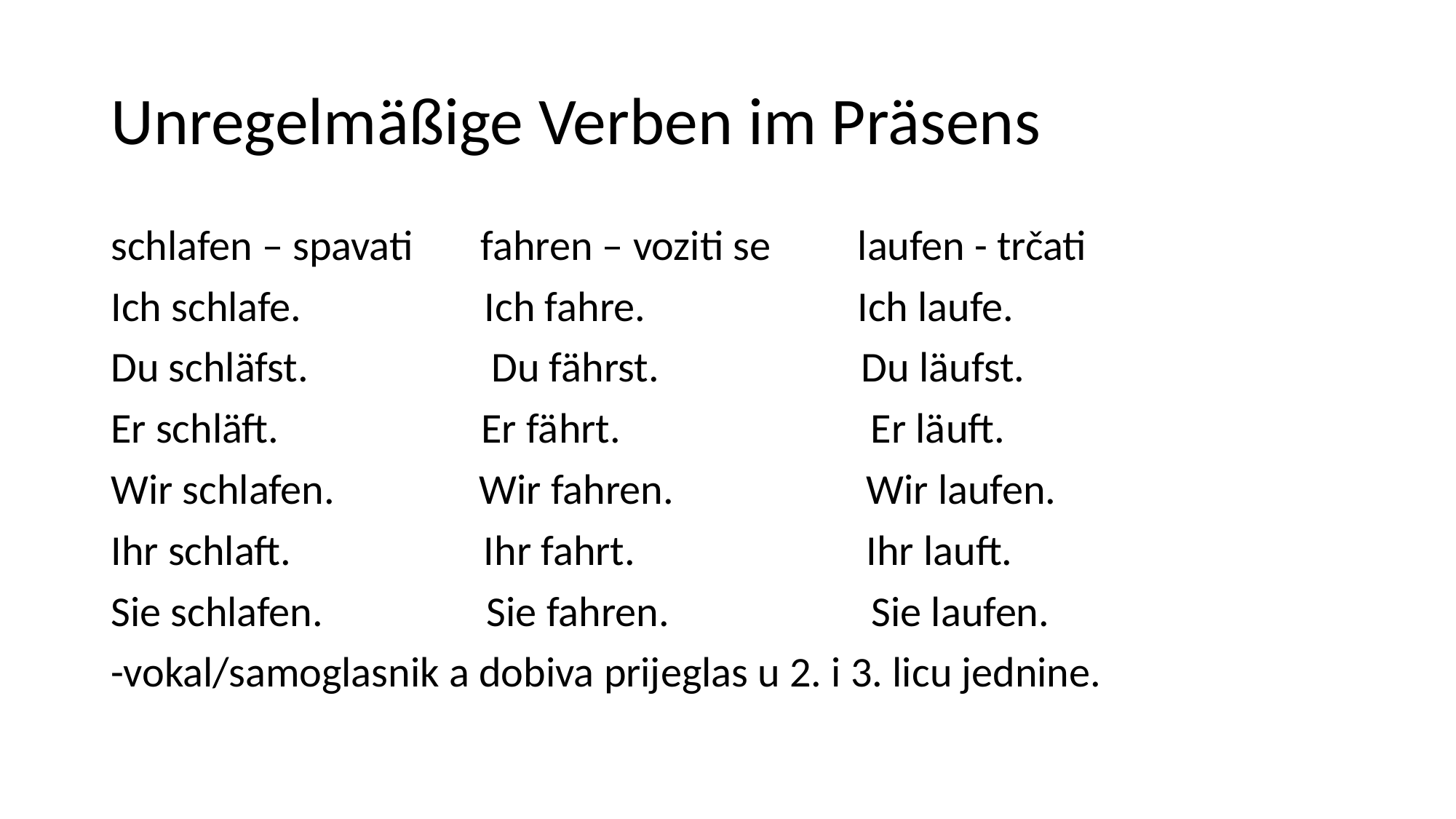

# Unregelmäßige Verben im Präsens
schlafen – spavati       fahren – voziti se         laufen - trčati
Ich schlafe.                   Ich fahre.                      Ich laufe.
Du schläfst.                   Du fährst.                     Du läufst.
Er schläft.                     Er fährt.                          Er läuft.
Wir schlafen.               Wir fahren.                    Wir laufen.
Ihr schlaft.                    Ihr fahrt.                        Ihr lauft.
Sie schlafen.                 Sie fahren.                     Sie laufen.
-vokal/samoglasnik a dobiva prijeglas u 2. i 3. licu jednine.